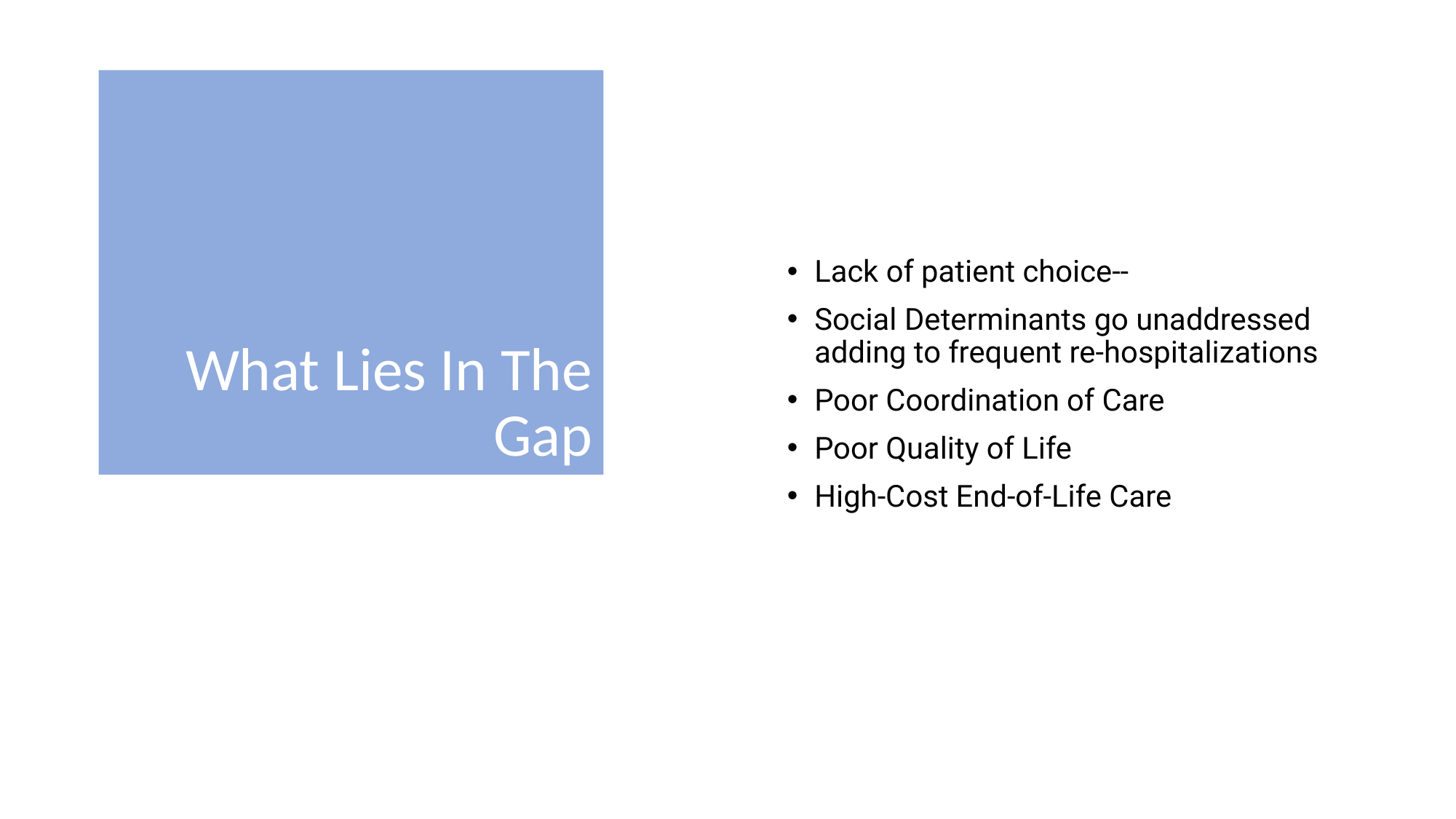

# What Lies In The Gap
Lack of patient choice--
Social Determinants go unaddressed adding to frequent re-hospitalizations
Poor Coordination of Care
Poor Quality of Life
High-Cost End-of-Life Care